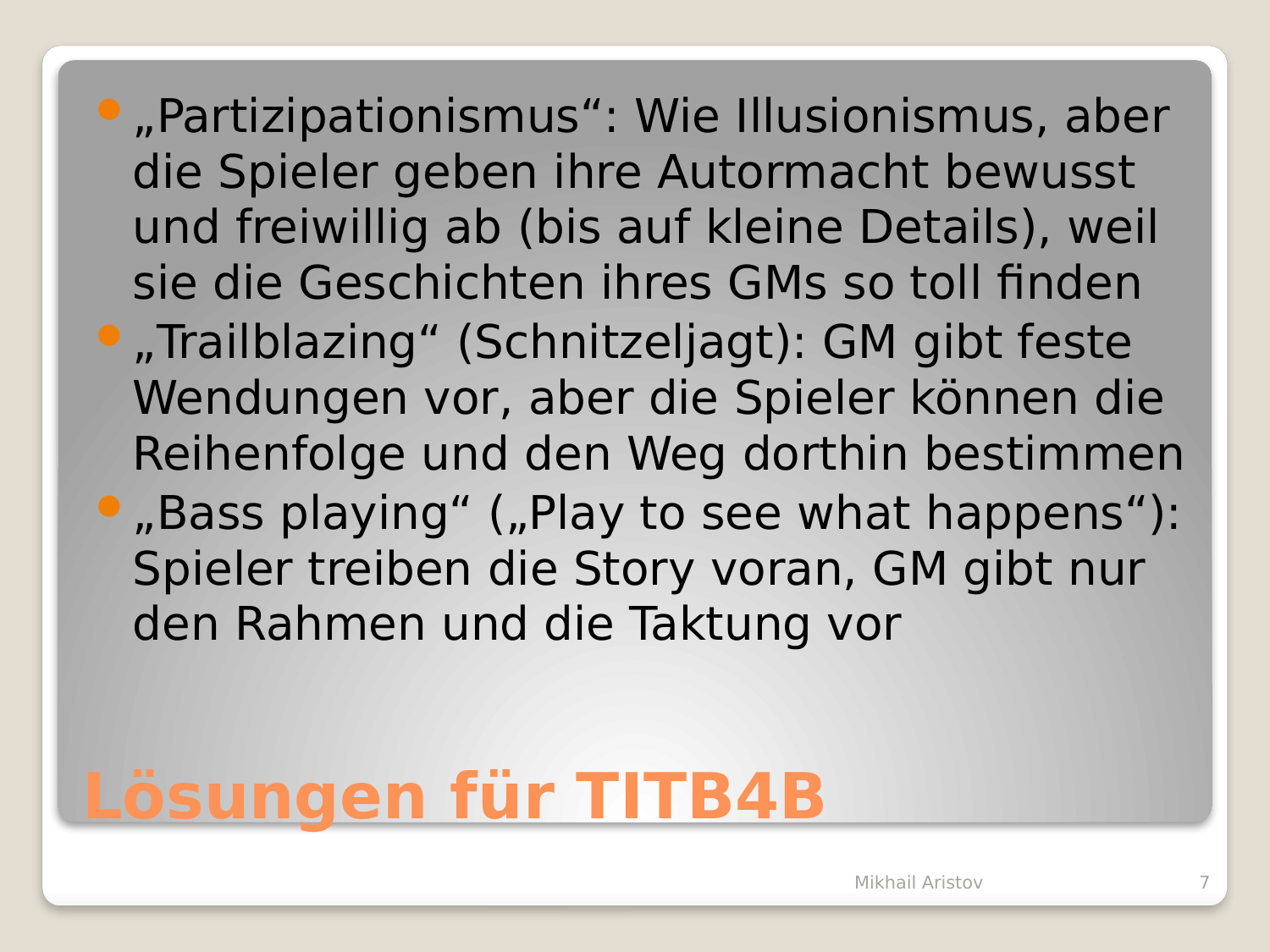

„Partizipationismus“: Wie Illusionismus, aber die Spieler geben ihre Autormacht bewusst und freiwillig ab (bis auf kleine Details), weil sie die Geschichten ihres GMs so toll finden
„Trailblazing“ (Schnitzeljagt): GM gibt feste Wendungen vor, aber die Spieler können die Reihenfolge und den Weg dorthin bestimmen
„Bass playing“ („Play to see what happens“): Spieler treiben die Story voran, GM gibt nur den Rahmen und die Taktung vor
# Lösungen für TITB4B
Mikhail Aristov
7